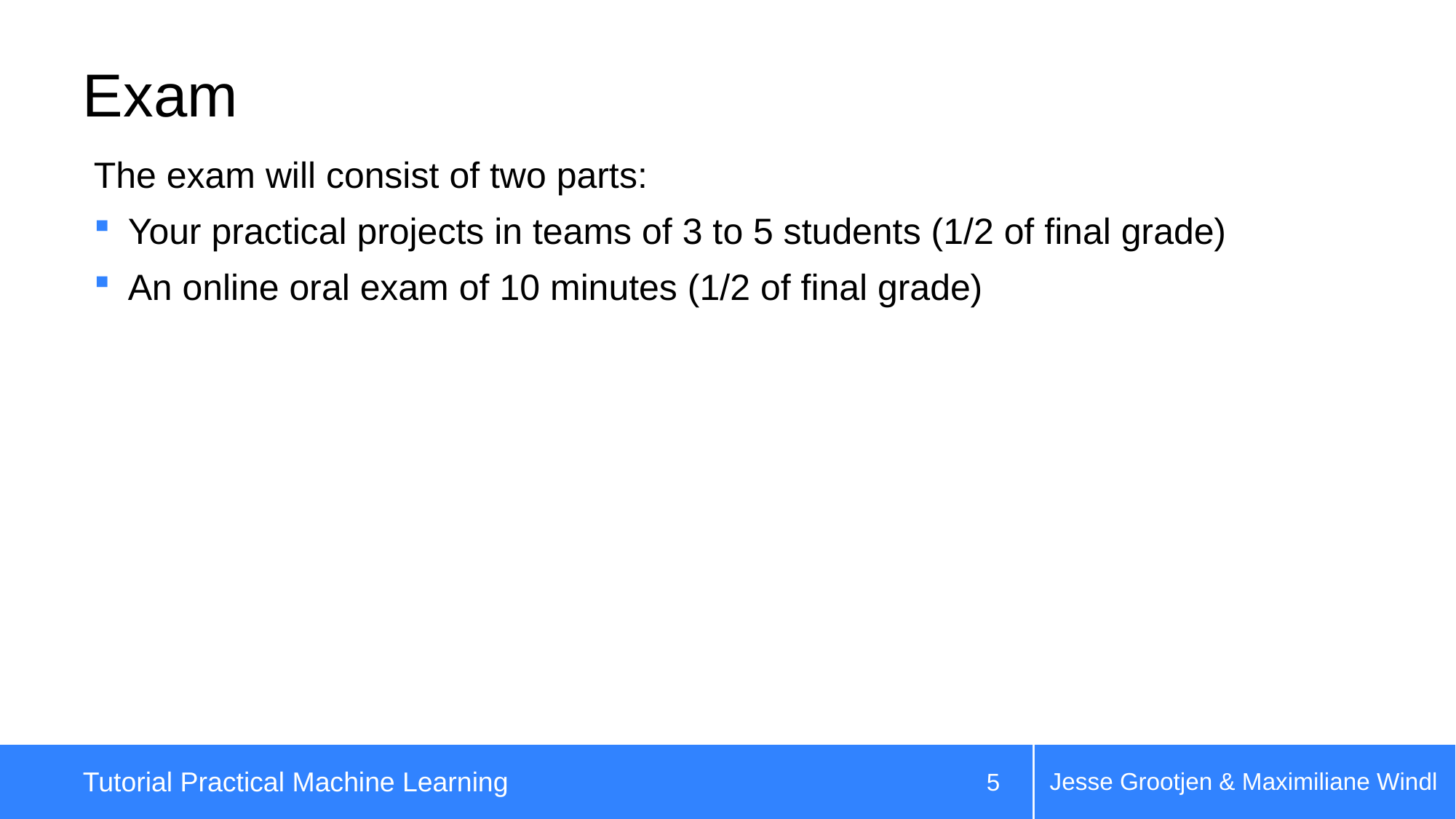

# Exam
The exam will consist of two parts:
Your practical projects in teams of 3 to 5 students (1/2 of final grade)
An online oral exam of 10 minutes (1/2 of final grade)
Jesse Grootjen & Maximiliane Windl

Tutorial Practical Machine Learning

5